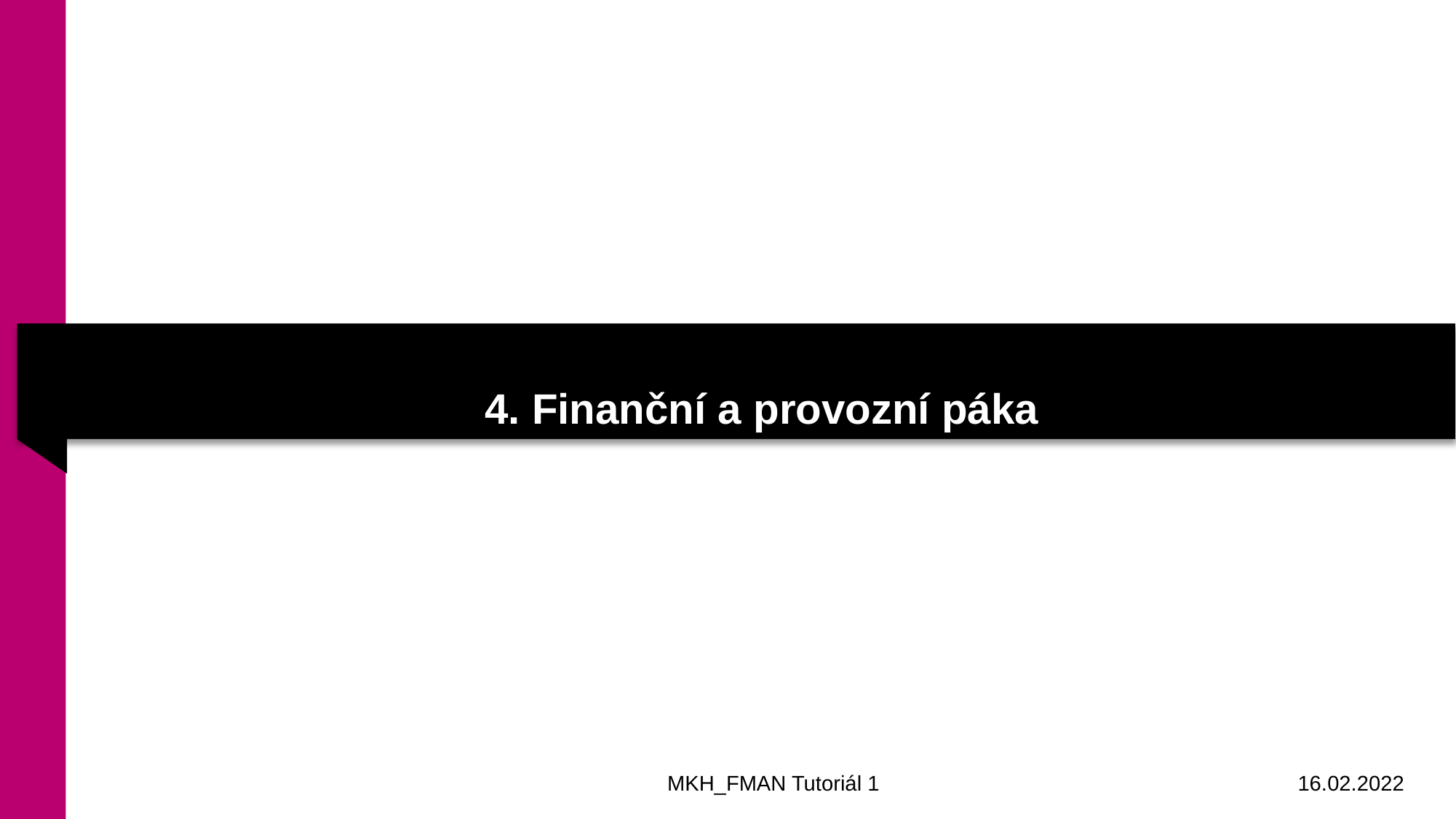

# 4. Finanční a provozní páka
MKH_FMAN Tutoriál 1
16.02.2022